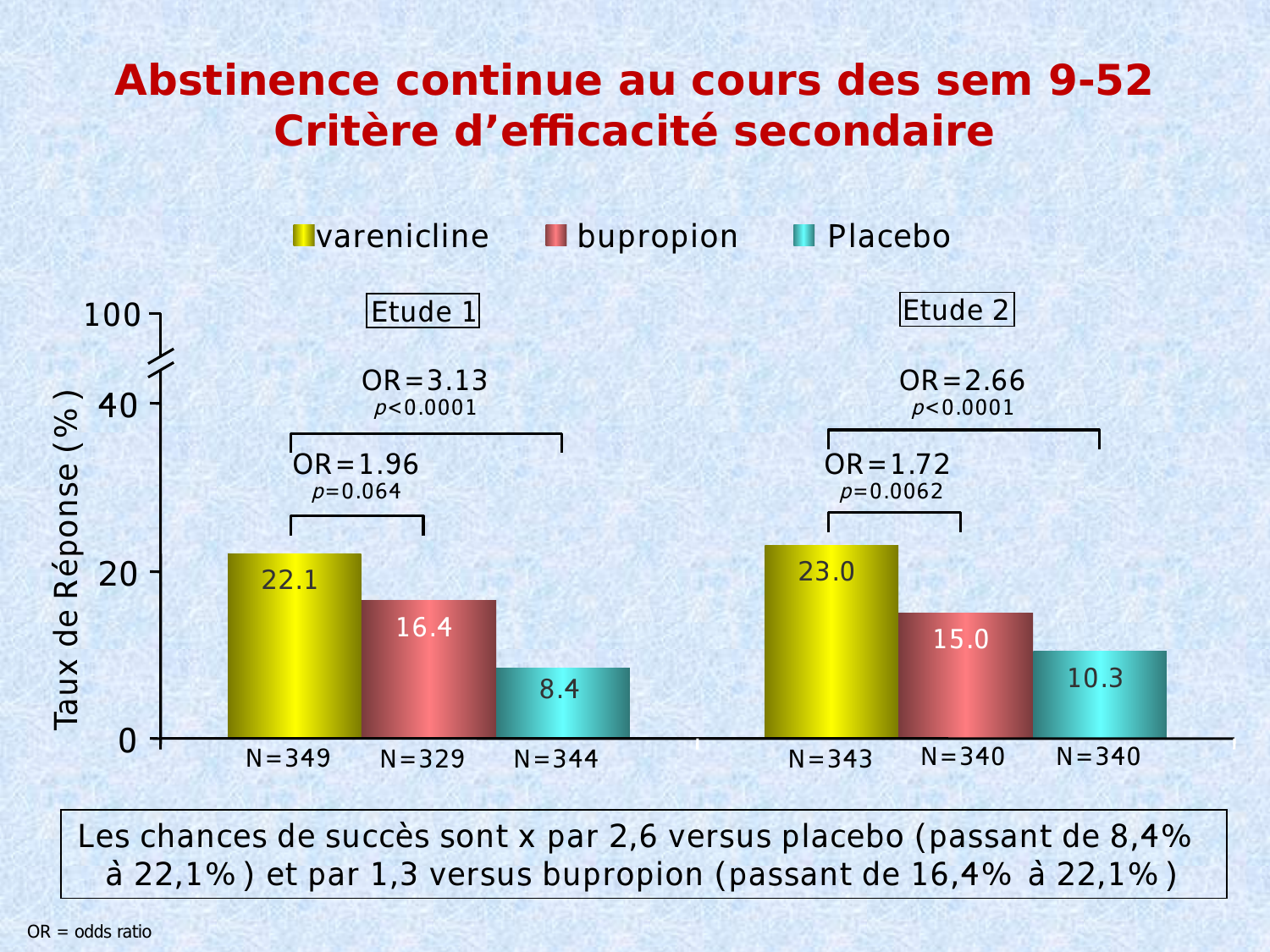

# Abstinence continue au cours des sem 9-52 Critère d’efficacité secondaire
varenicline
bupropion
Placebo

Etude 2
Etude 1
100

OR=3.13
p<0.0001
OR=2.66
p<0.0001

40

OR=1.96
p=0.064
OR=1.72
p=0.0062

Taux de Réponse (%)

20

23.0
22.1

16.4

15.0

10.3

8.4
0
N=340
N=340

N=349
N=329
N=344
N=343
Les chances de succès sont x par 2,6 versus placebo (passant de 8,4%
à 22,1%) et par 1,3 versus bupropion (passant de 16,4% à 22,1%)
OR = odds ratio